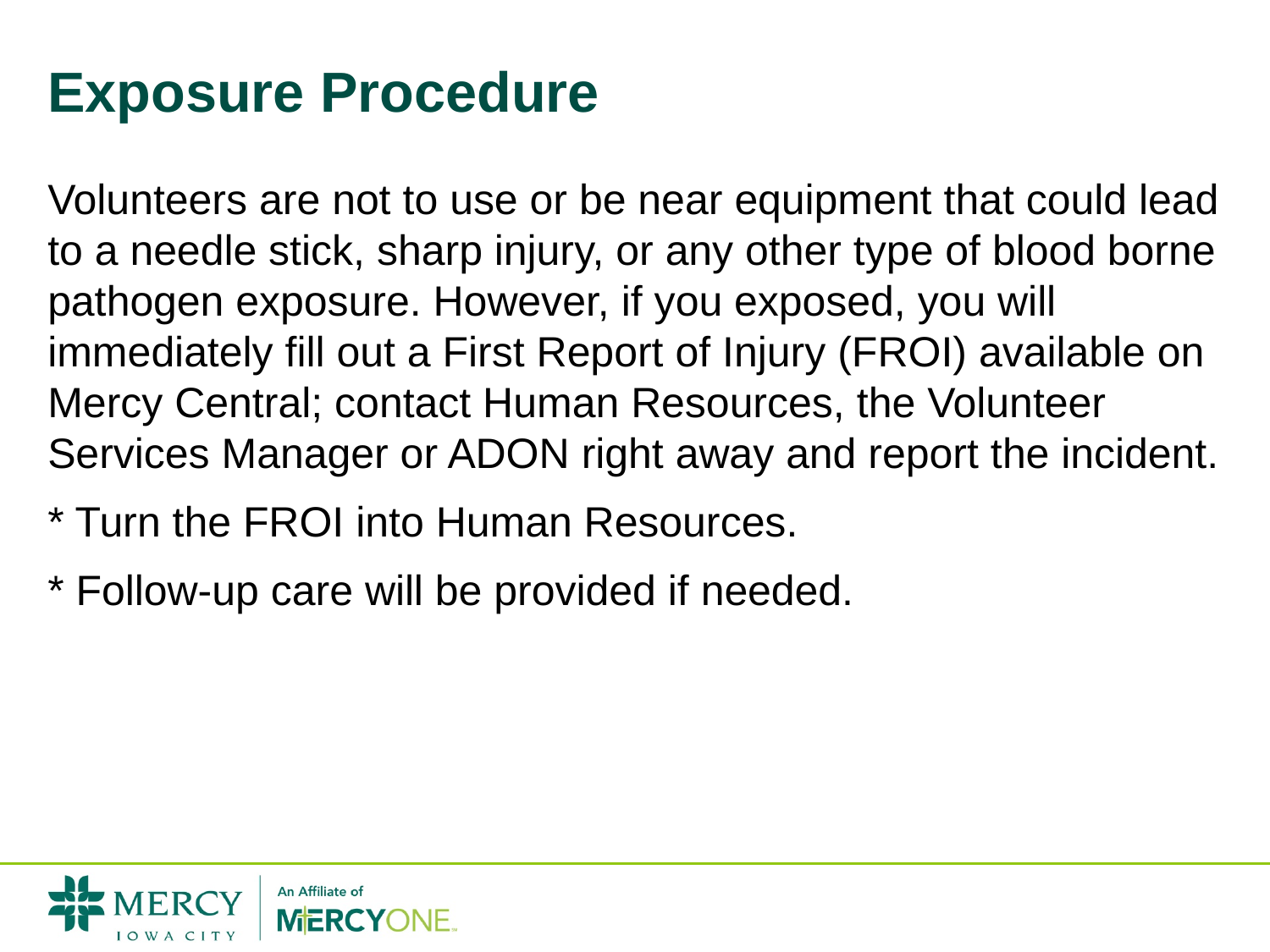

# Exposure Procedure
Volunteers are not to use or be near equipment that could lead to a needle stick, sharp injury, or any other type of blood borne pathogen exposure. However, if you exposed, you will immediately fill out a First Report of Injury (FROI) available on Mercy Central; contact Human Resources, the Volunteer Services Manager or ADON right away and report the incident.
* Turn the FROI into Human Resources.
* Follow-up care will be provided if needed.